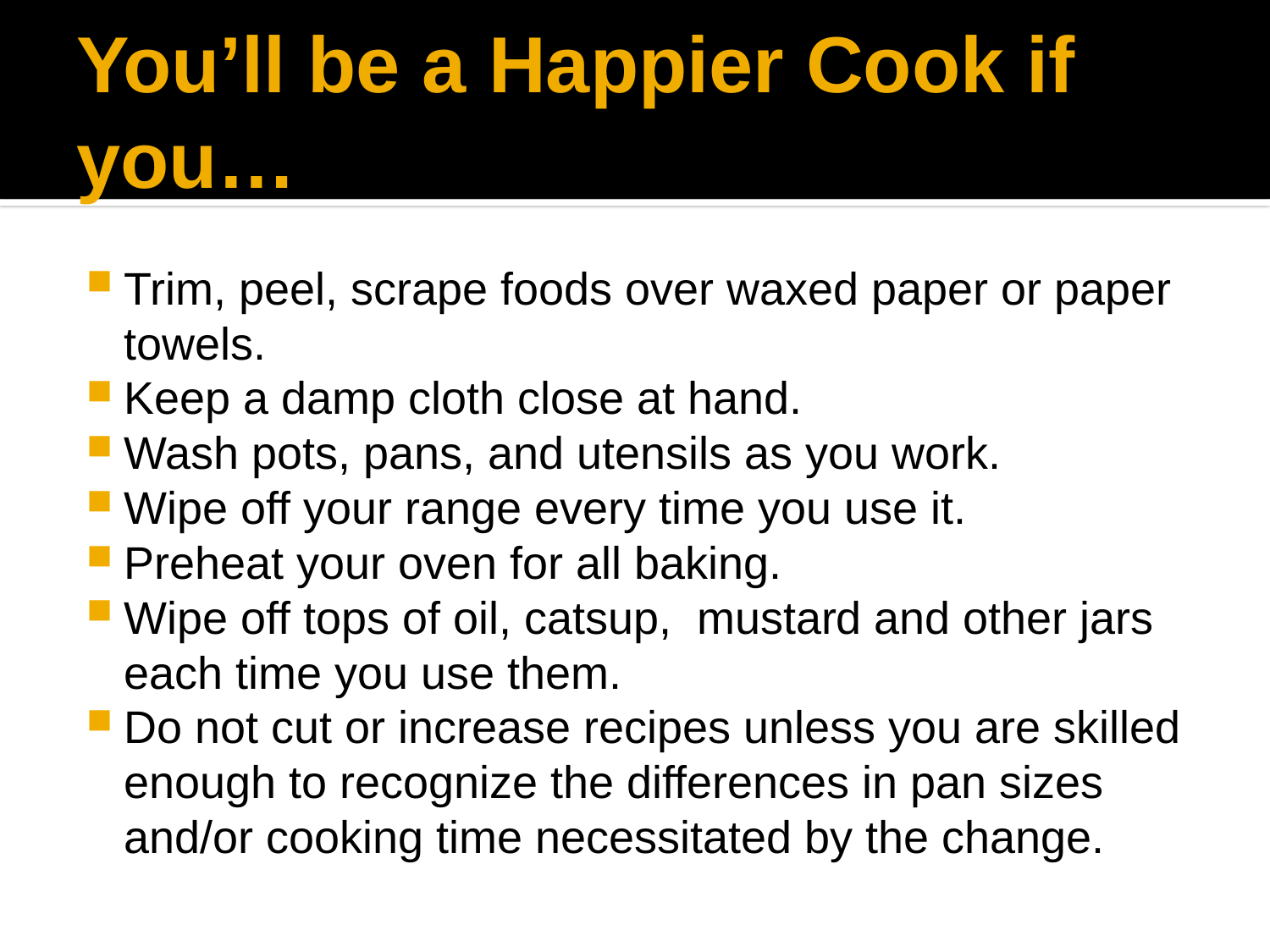

# You’ll be a Happier Cook if you…
Trim, peel, scrape foods over waxed paper or paper towels.
Keep a damp cloth close at hand.
Wash pots, pans, and utensils as you work.
Wipe off your range every time you use it.
Preheat your oven for all baking.
Wipe off tops of oil, catsup,  mustard and other jars each time you use them.
Do not cut or increase recipes unless you are skilled enough to recognize the differences in pan sizes and/or cooking time necessitated by the change.